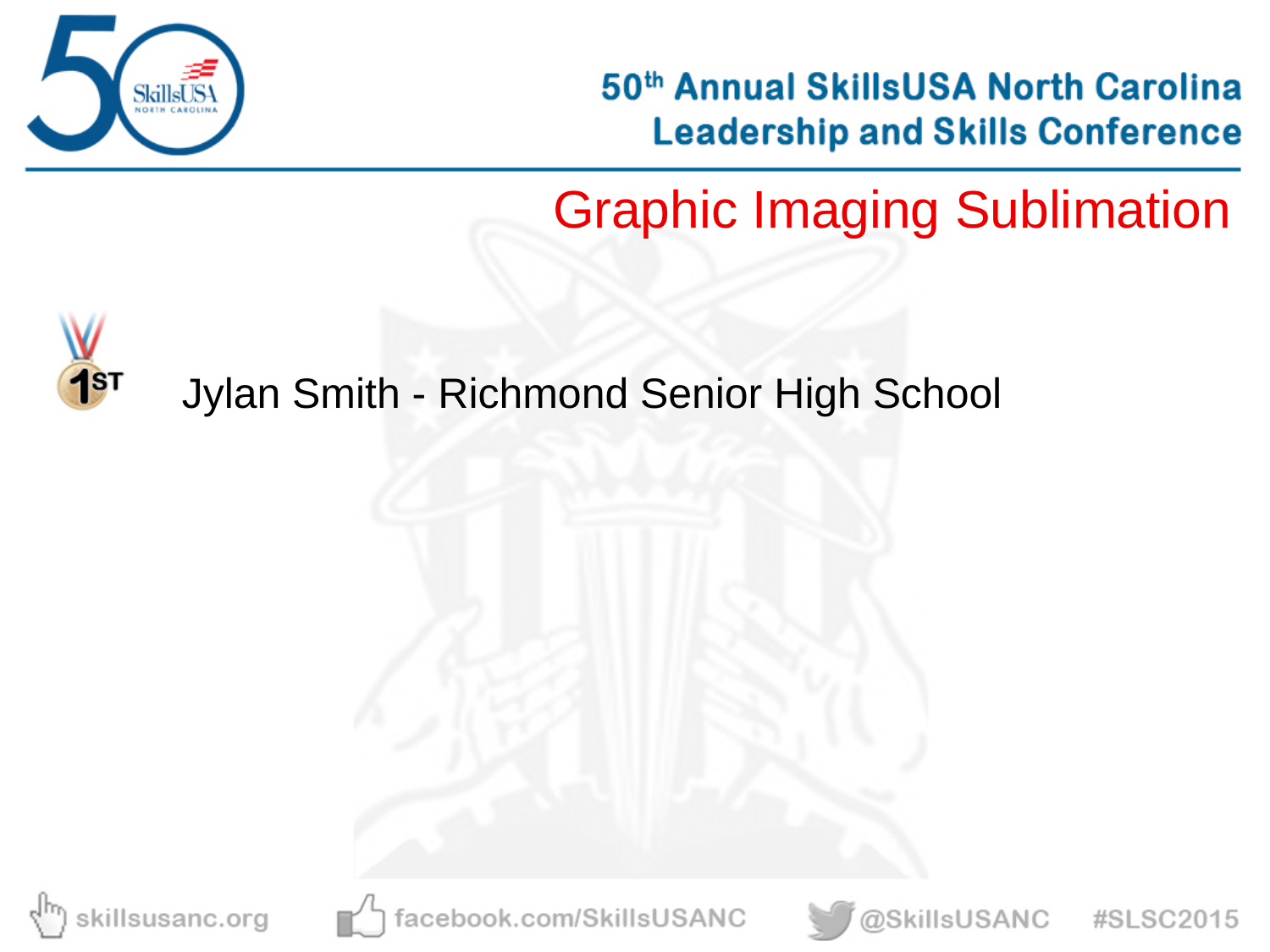

Graphic Imaging Sublimation
Jylan Smith - Richmond Senior High School